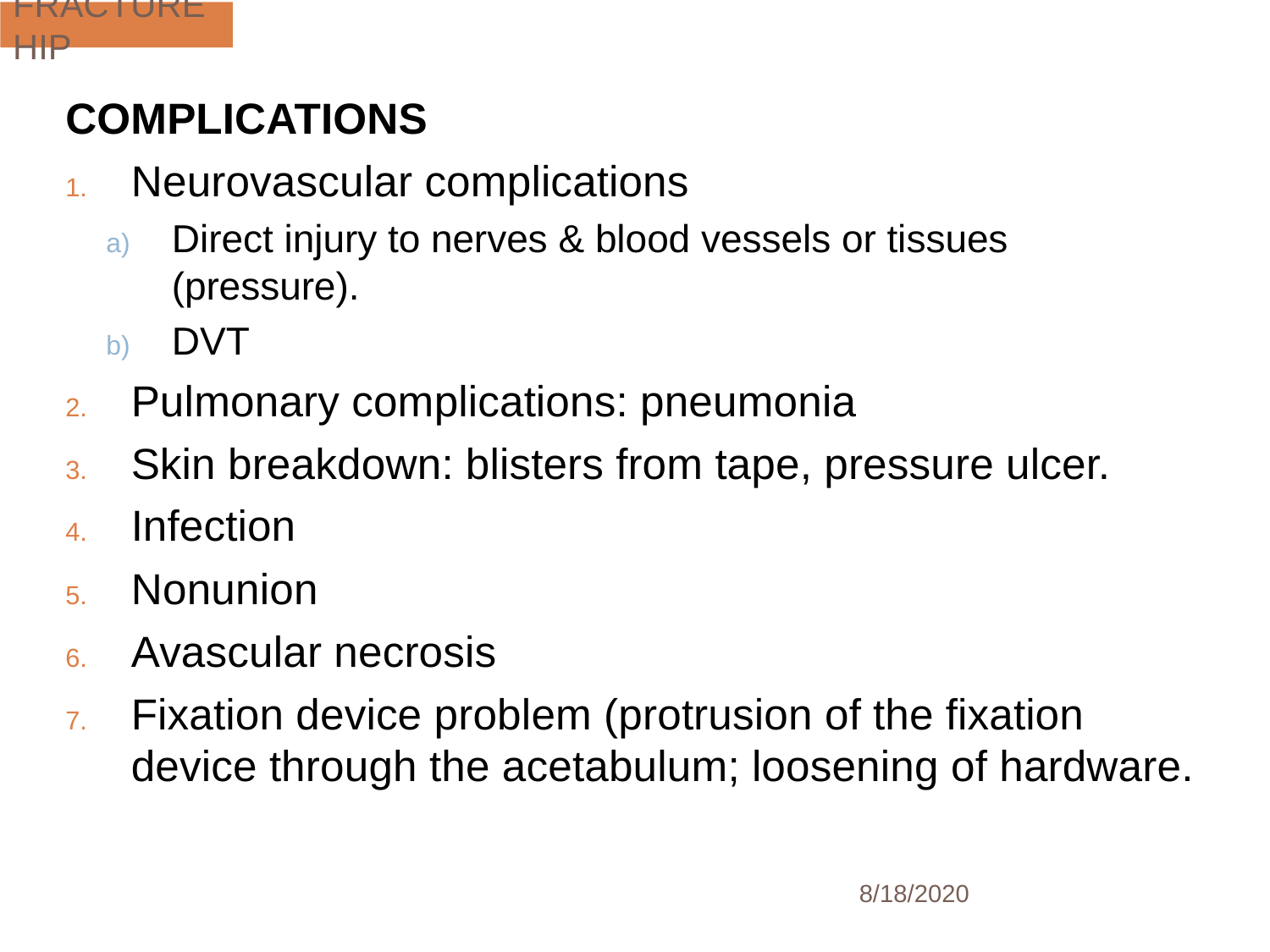

FRACTURE HIP
COMPLICATIONS
Neurovascular complications
Direct injury to nerves & blood vessels or tissues (pressure).
DVT
Pulmonary complications: pneumonia
Skin breakdown: blisters from tape, pressure ulcer.
Infection
Nonunion
Avascular necrosis
Fixation device problem (protrusion of the fixation device through the acetabulum; loosening of hardware.

304
V.K 2019
8/18/2020